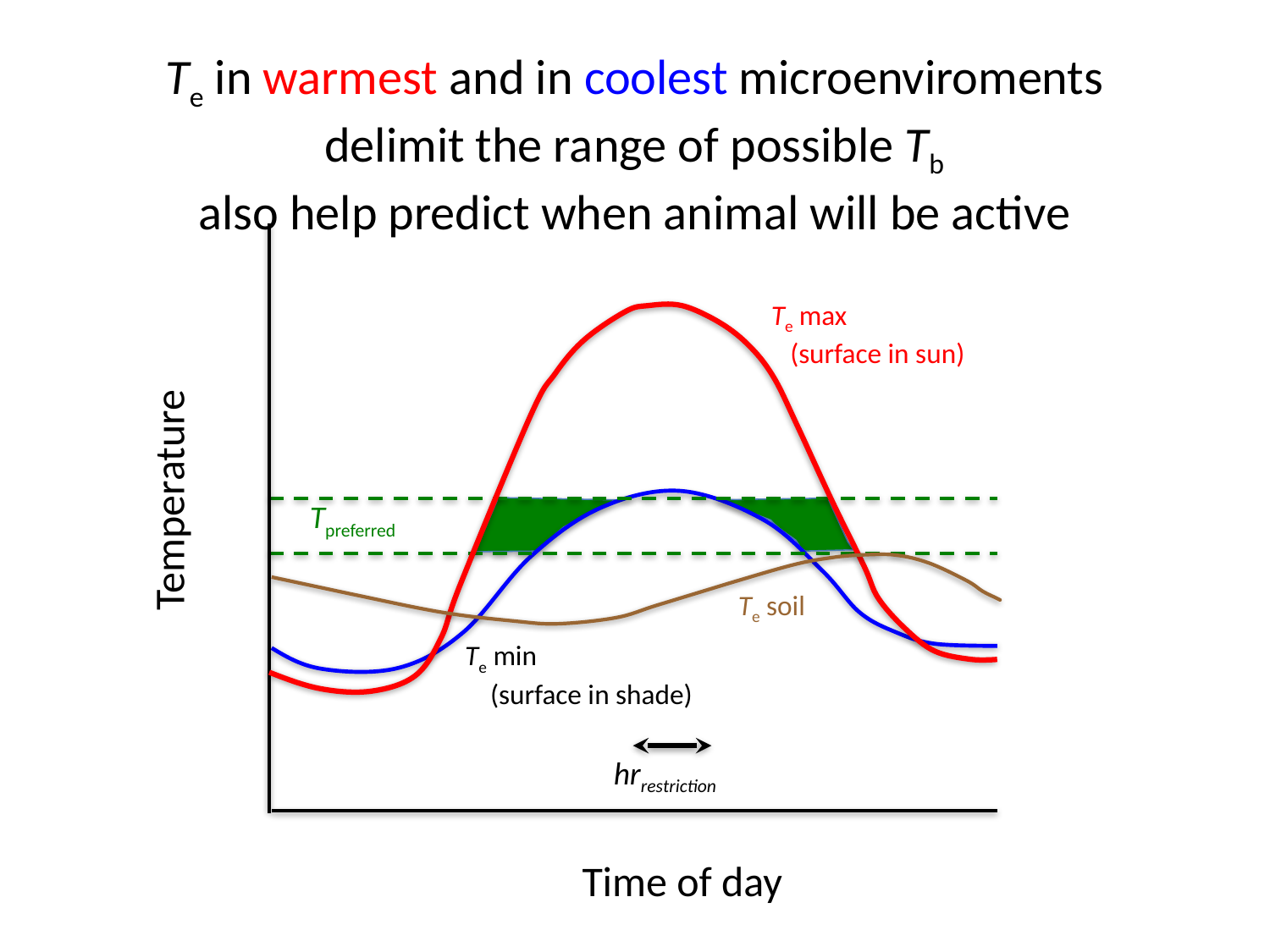

Te in warmest and in coolest microenviroments
delimit the range of possible Tb
also help predict when animal will be active

Te max
   (surface in sun)

Temperature

Tpreferred

Te soil
Te min
    (surface in shade)
hrrestriction
Time of day